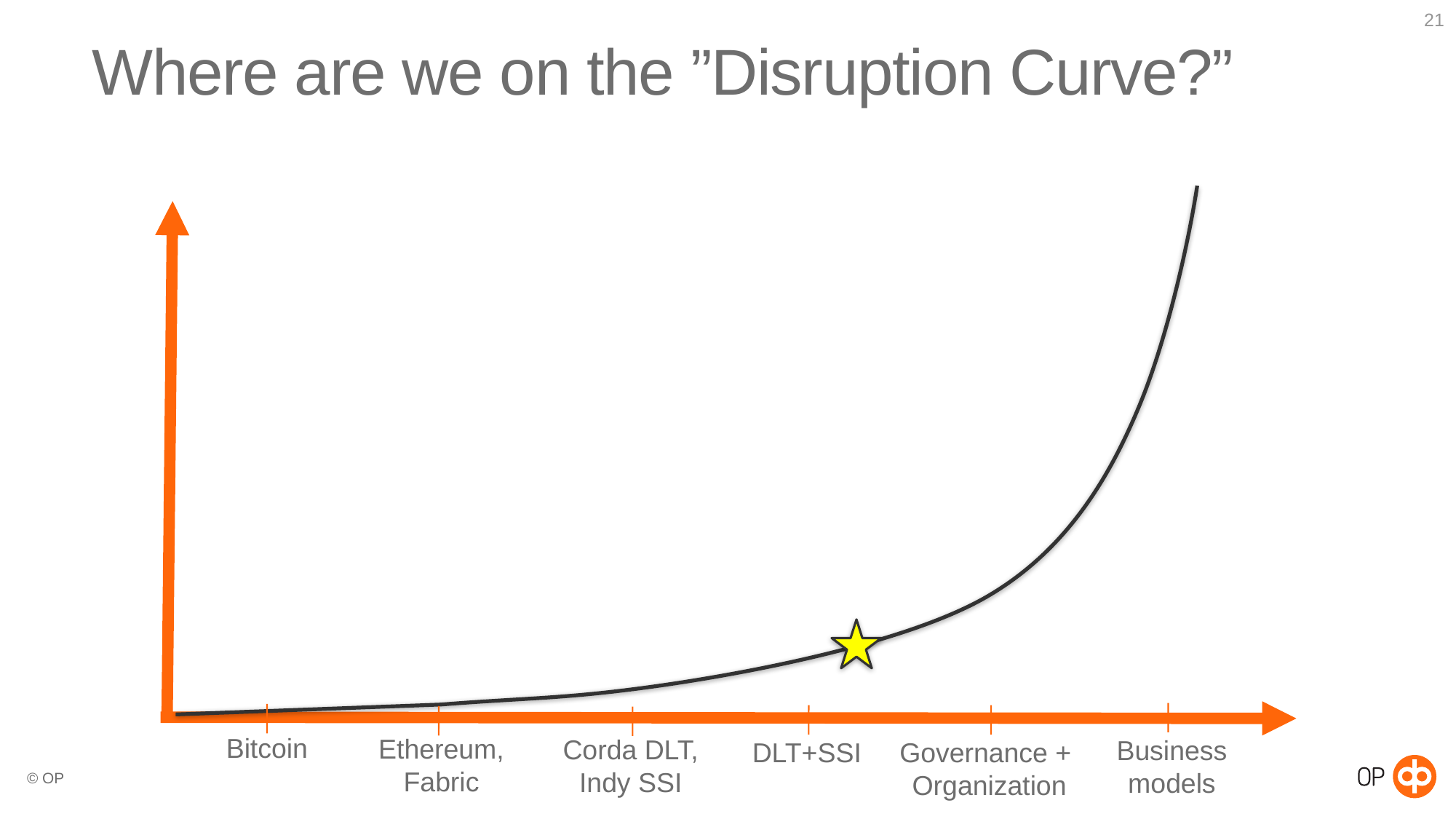

21
# Where are we on the ”Disruption Curve?”

Bitcoin
Ethereum,
Fabric
Corda DLT,
Indy SSI
Business
models
DLT+SSI
Governance +
Organization